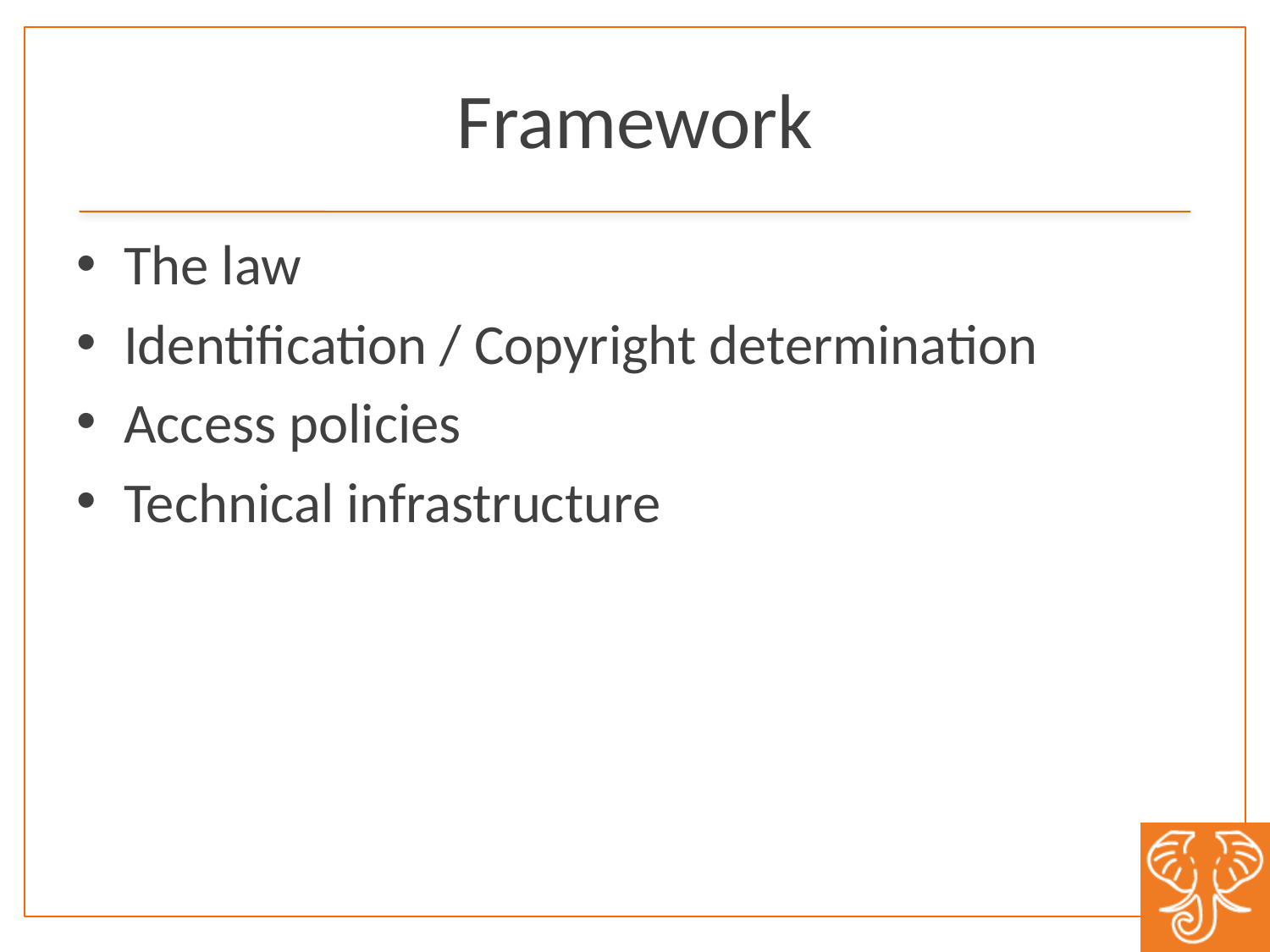

# Framework
The law
Identification / Copyright determination
Access policies
Technical infrastructure